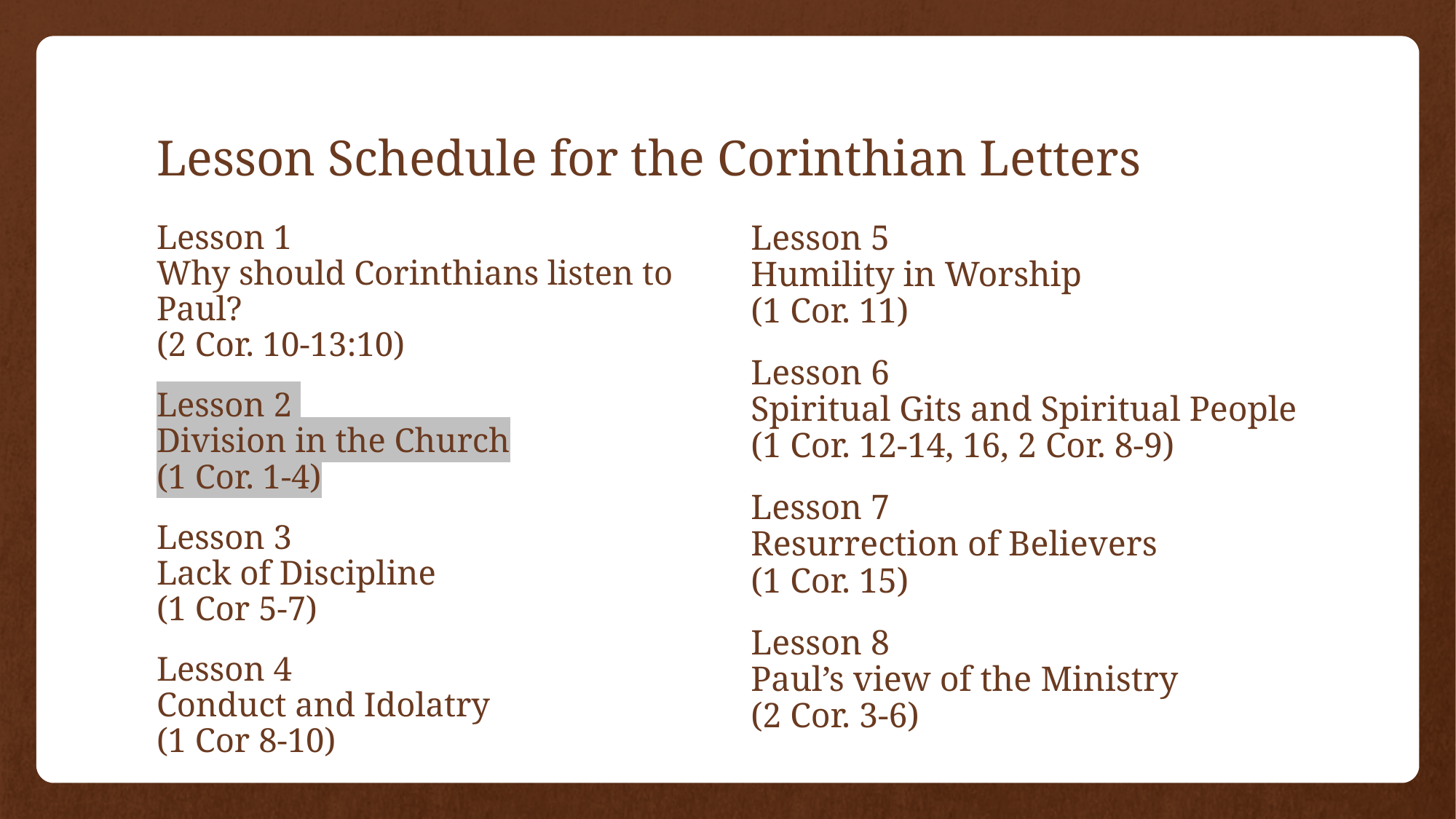

# Lesson Schedule for the Corinthian Letters
Lesson 1
Why should Corinthians listen to Paul?
(2 Cor. 10-13:10)
Lesson 2
Division in the Church
(1 Cor. 1-4)
Lesson 3
Lack of Discipline
(1 Cor 5-7)
Lesson 4
Conduct and Idolatry
(1 Cor 8-10)

Lesson 5
Humility in Worship
(1 Cor. 11)
Lesson 6
Spiritual Gits and Spiritual People
(1 Cor. 12-14, 16, 2 Cor. 8-9)
Lesson 7
Resurrection of Believers
(1 Cor. 15)
Lesson 8
Paul’s view of the Ministry
(2 Cor. 3-6)